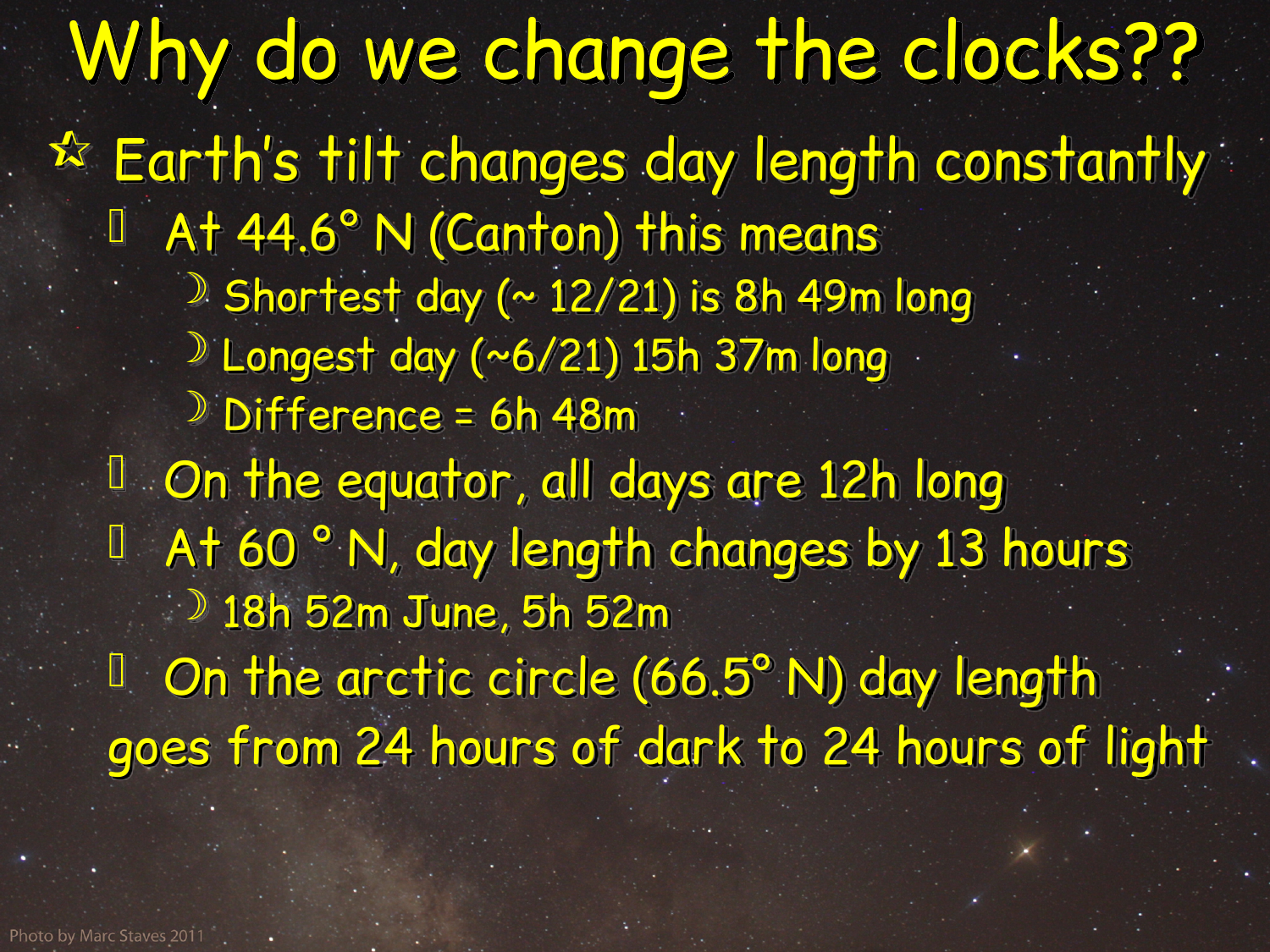

# Why do we change the clocks??
 Earth’s tilt changes day length constantly
 At 44.6° N (Canton) this means
 Shortest day (~ 12/21) is 8h 49m long
 Longest day (~6/21) 15h 37m long
 Difference = 6h 48m
 On the equator, all days are 12h long
 At 60 ° N, day length changes by 13 hours
 18h 52m June, 5h 52m
 On the arctic circle (66.5° N) day length
goes from 24 hours of dark to 24 hours of light